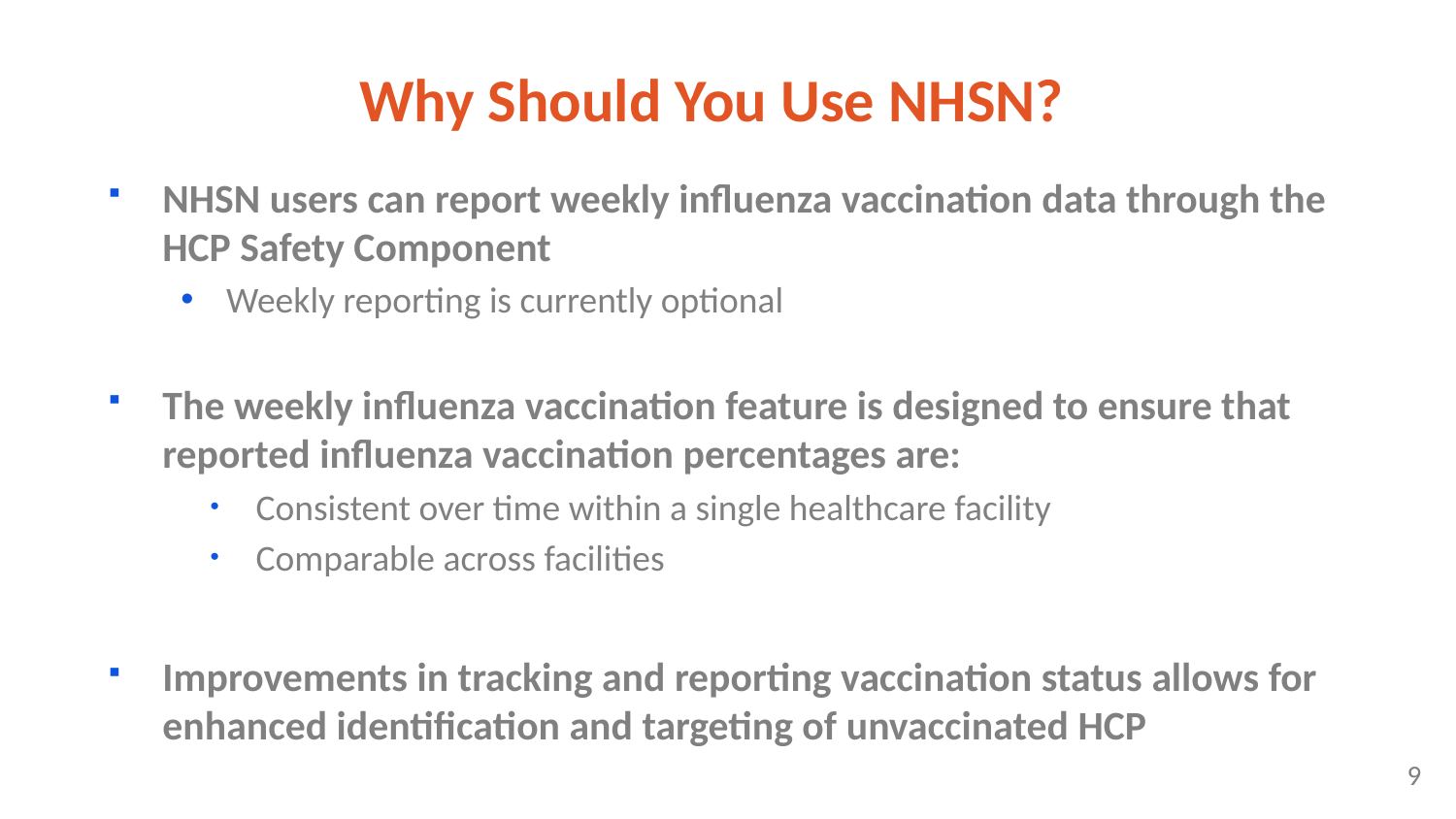

# Why Should You Use NHSN?
NHSN users can report weekly influenza vaccination data through the HCP Safety Component
Weekly reporting is currently optional

The weekly influenza vaccination feature is designed to ensure that reported influenza vaccination percentages are:
Consistent over time within a single healthcare facility
Comparable across facilities

Improvements in tracking and reporting vaccination status allows for enhanced identification and targeting of unvaccinated HCP
9